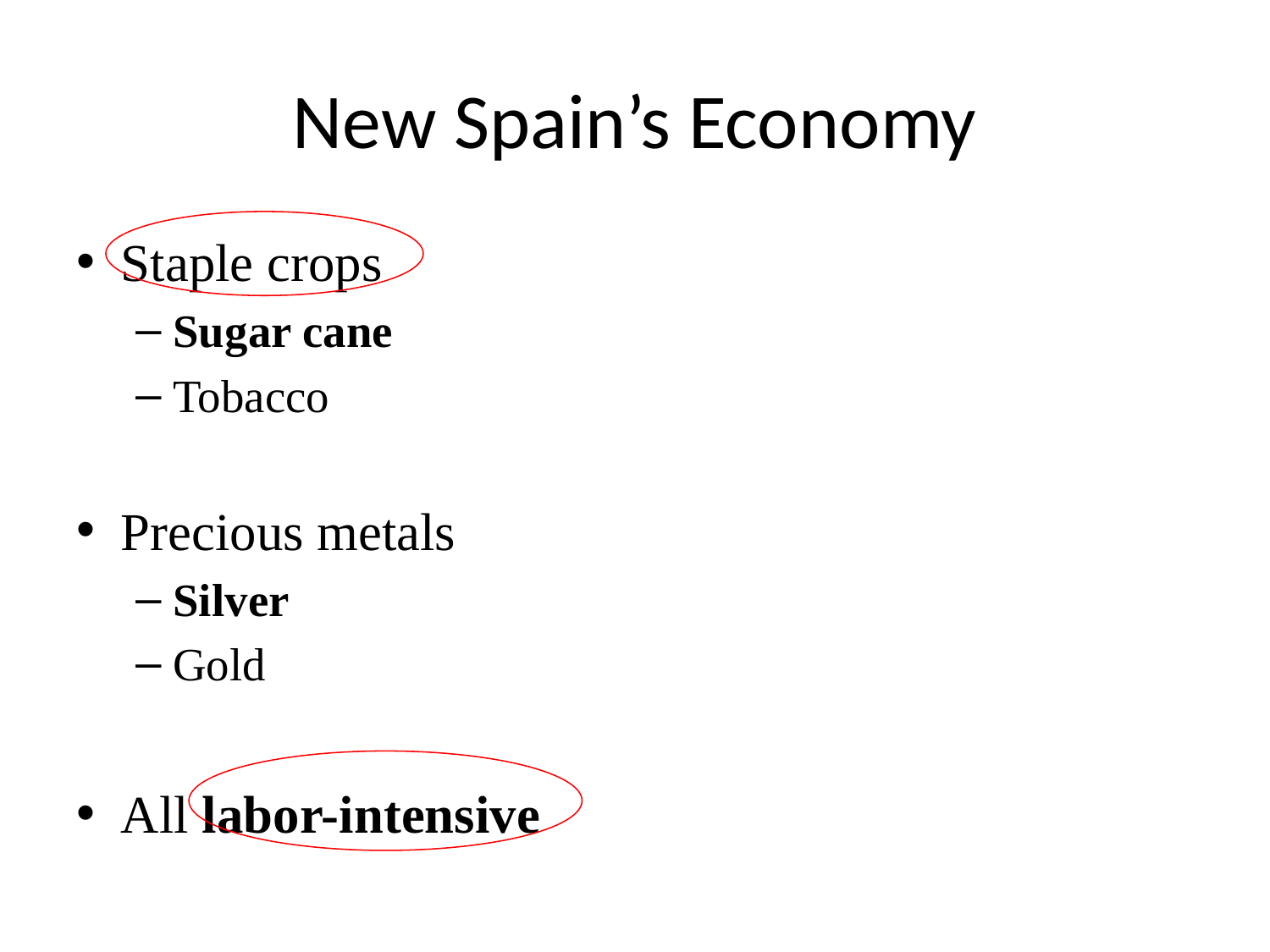

# New Spain’s Economy

Staple crops
Sugar cane
Tobacco

Precious metals
Silver
Gold

All labor-intensive